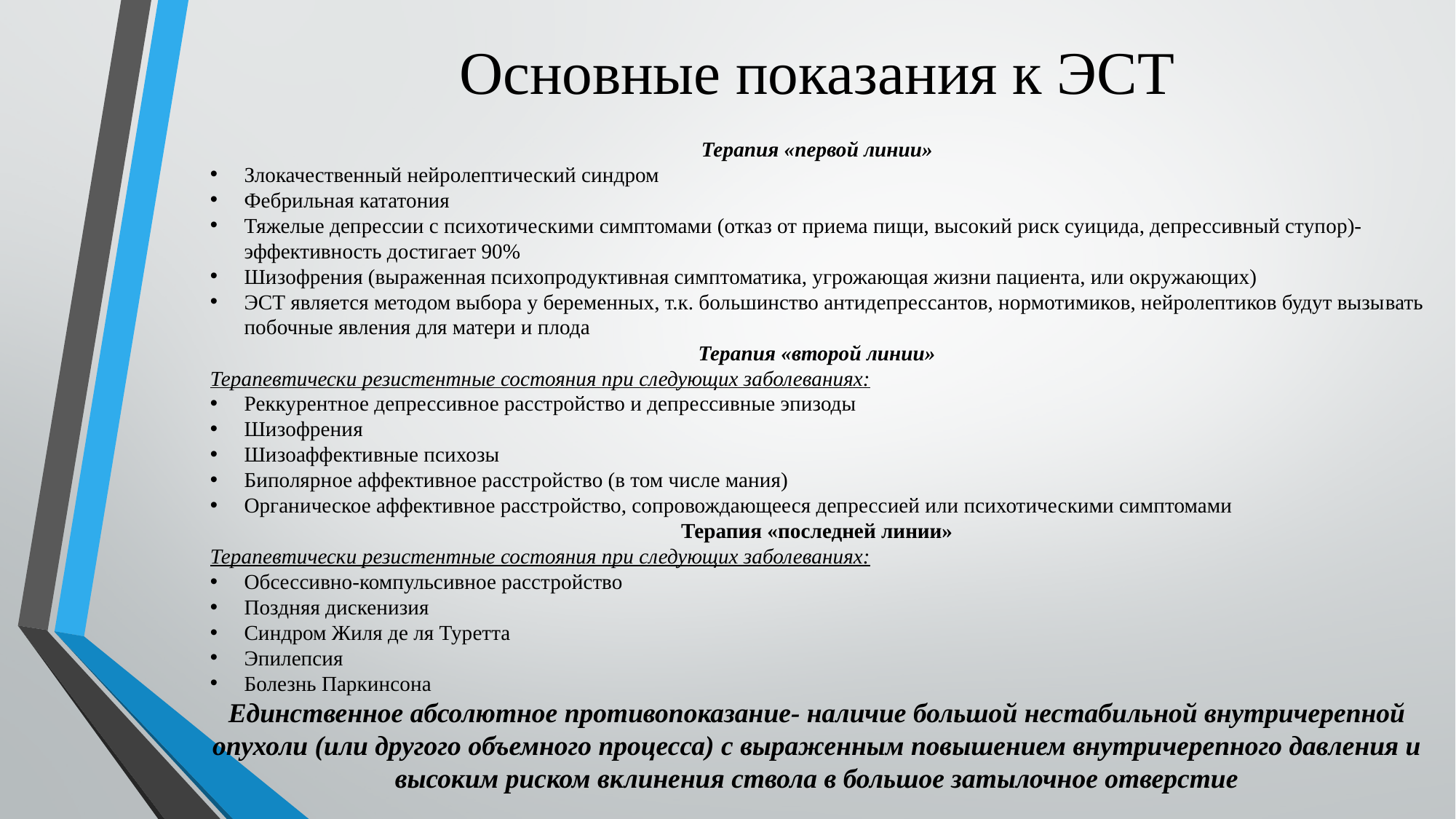

# Основные показания к ЭСТ
Терапия «первой линии»
Злокачественный нейролептический синдром
Фебрильная кататония
Тяжелые депрессии с психотическими симптомами (отказ от приема пищи, высокий риск суицида, депрессивный ступор)-эффективность достигает 90%
Шизофрения (выраженная психопродуктивная симптоматика, угрожающая жизни пациента, или окружающих)
ЭСТ является методом выбора у беременных, т.к. большинство антидепрессантов, нормотимиков, нейролептиков будут вызы­вать побочные явления для матери и плода
Терапия «второй линии»
Терапевтически резистентные состояния при следующих заболеваниях:
Реккурентное депрессивное расстройство и депрессивные эпизоды
Шизофрения
Шизоаффективные психозы
Биполярное аффективное расстройство (в том числе мания)
Органическое аффективное расстройство, сопровождающееся депрессией или психотическими симптомами
Терапия «последней линии»
Терапевтически резистентные состояния при следующих заболеваниях:
Обсессивно-компульсивное расстройство
Поздняя дискенизия
Синдром Жиля де ля Туретта
Эпилепсия
Болезнь Паркинсона
Единственное абсолютное противопоказание- наличие большой нестабильной внутричерепной опухоли (или другого объемного процесса) с выраженным повышением внутричерепного давления и высоким риском вклинения ствола в большое затылочное отверстие